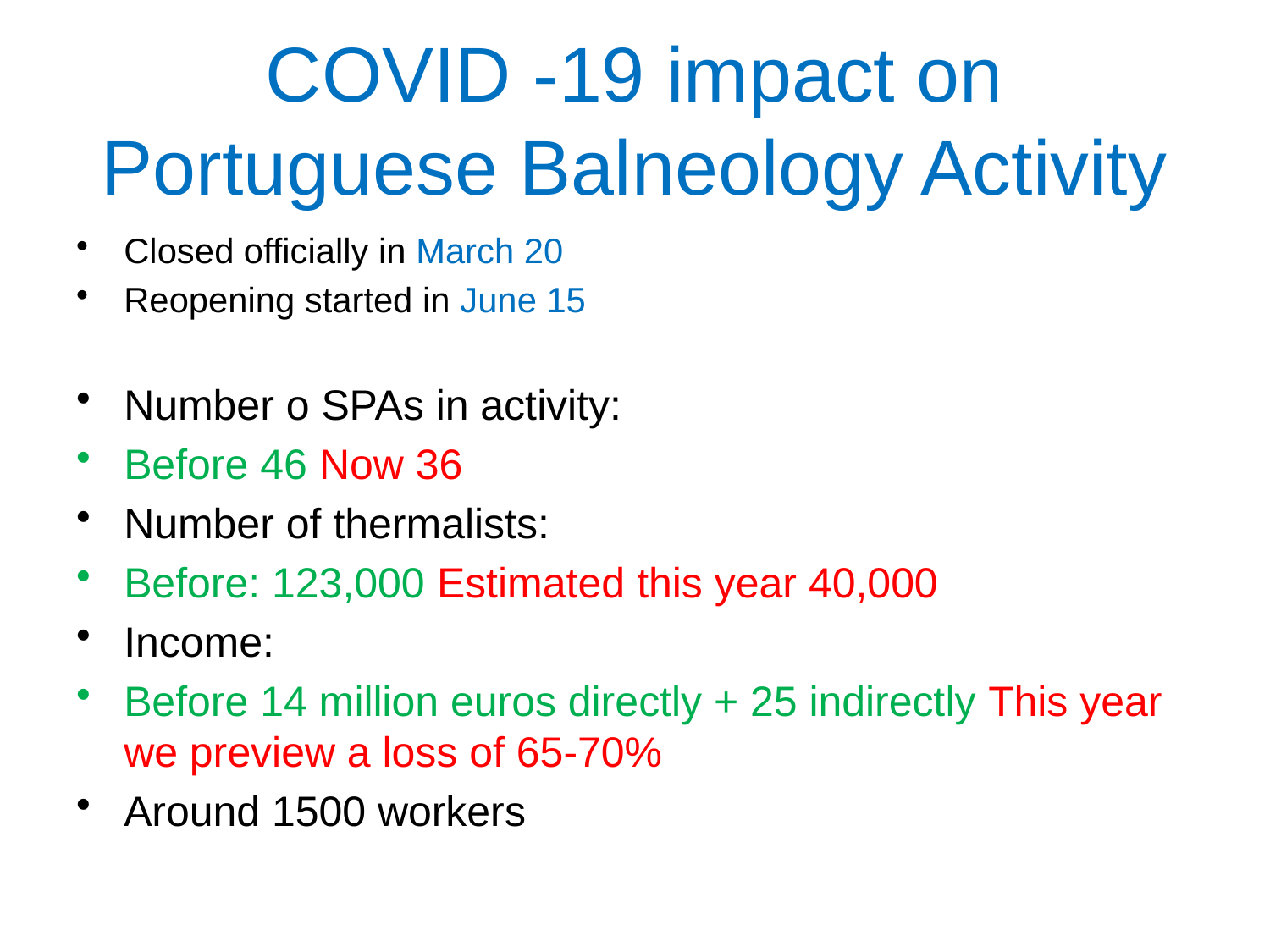

# COVID -19 impact on Portuguese Balneology Activity
Closed officially in March 20
Reopening started in June 15

Number o SPAs in activity:
Before 46 Now 36
Number of thermalists:
Before: 123,000 Estimated this year 40,000
Income:
Before 14 million euros directly + 25 indirectly This year we preview a loss of 65-70%
Around 1500 workers